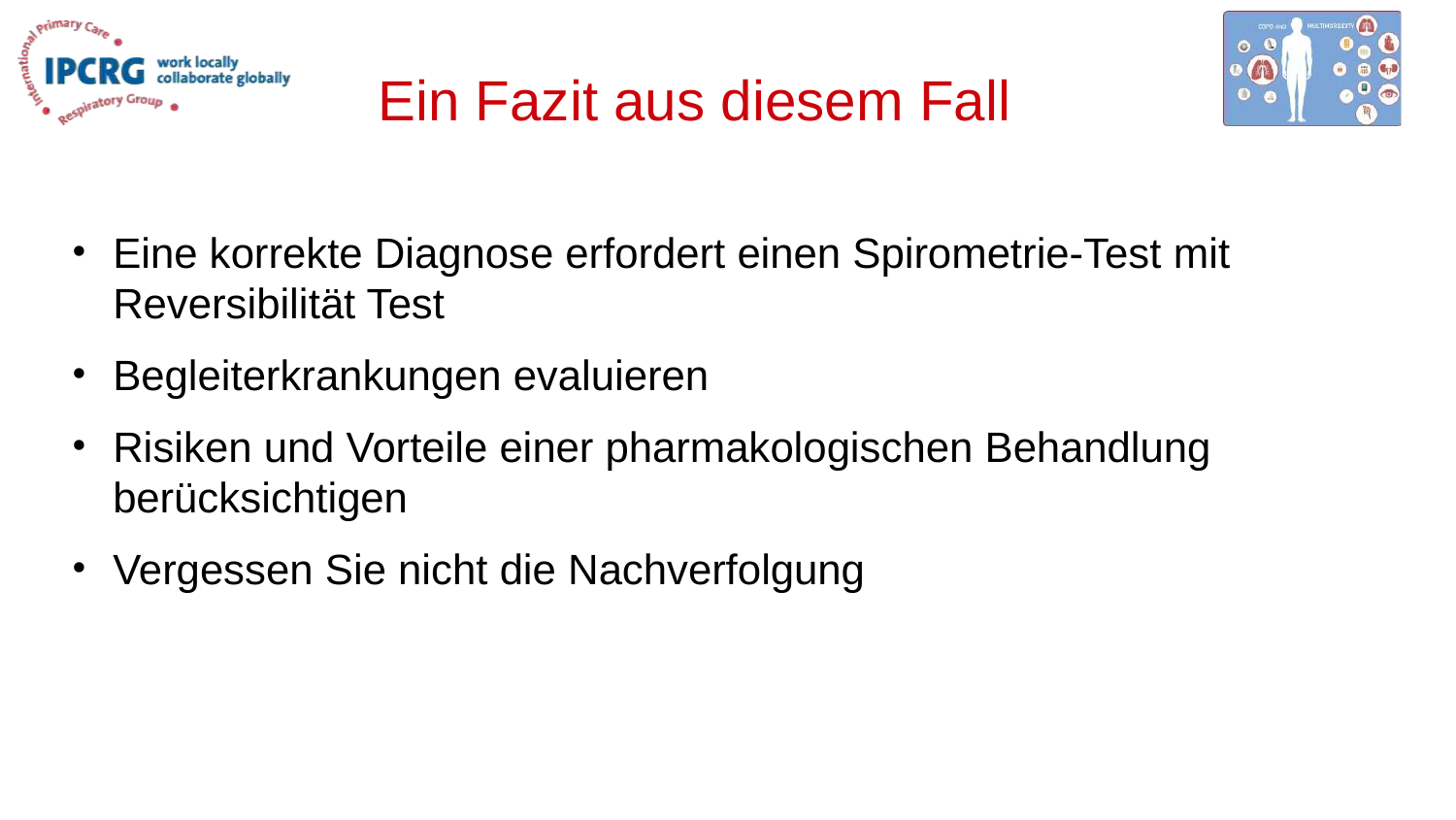

# Ein Fazit aus diesem Fall
Eine korrekte Diagnose erfordert einen Spirometrie-Test mit Reversibilität Test
Begleiterkrankungen evaluieren
Risiken und Vorteile einer pharmakologischen Behandlung berücksichtigen
Vergessen Sie nicht die Nachverfolgung